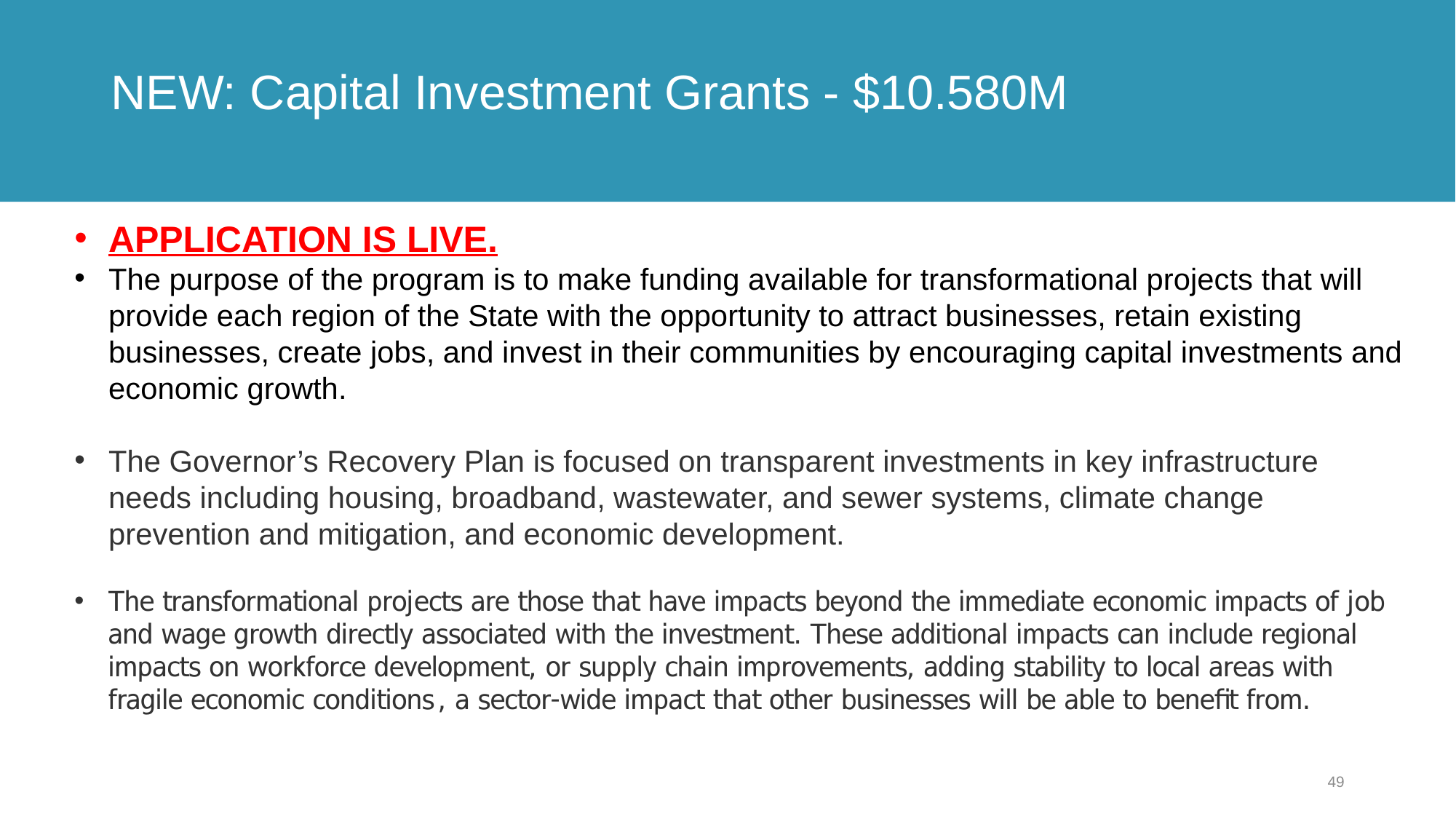

# NEW: Capital Investment Grants - $10.580M

APPLICATION IS LIVE.
The purpose of the program is to make funding available for transformational projects that will provide each region of the State with the opportunity to attract businesses, retain existing businesses, create jobs, and invest in their communities by encouraging capital investments and economic growth.

The Governor’s Recovery Plan is focused on transparent investments in key infrastructure needs including housing, broadband, wastewater, and sewer systems, climate change prevention and mitigation, and economic development.

The transformational projects are those that have impacts beyond the immediate economic impacts of job and wage growth directly associated with the investment. These additional impacts can include regional impacts on workforce development, or supply chain improvements, adding stability to local areas with fragile economic conditions , a sector-wide impact that other businesses will be able to benefit from.
49